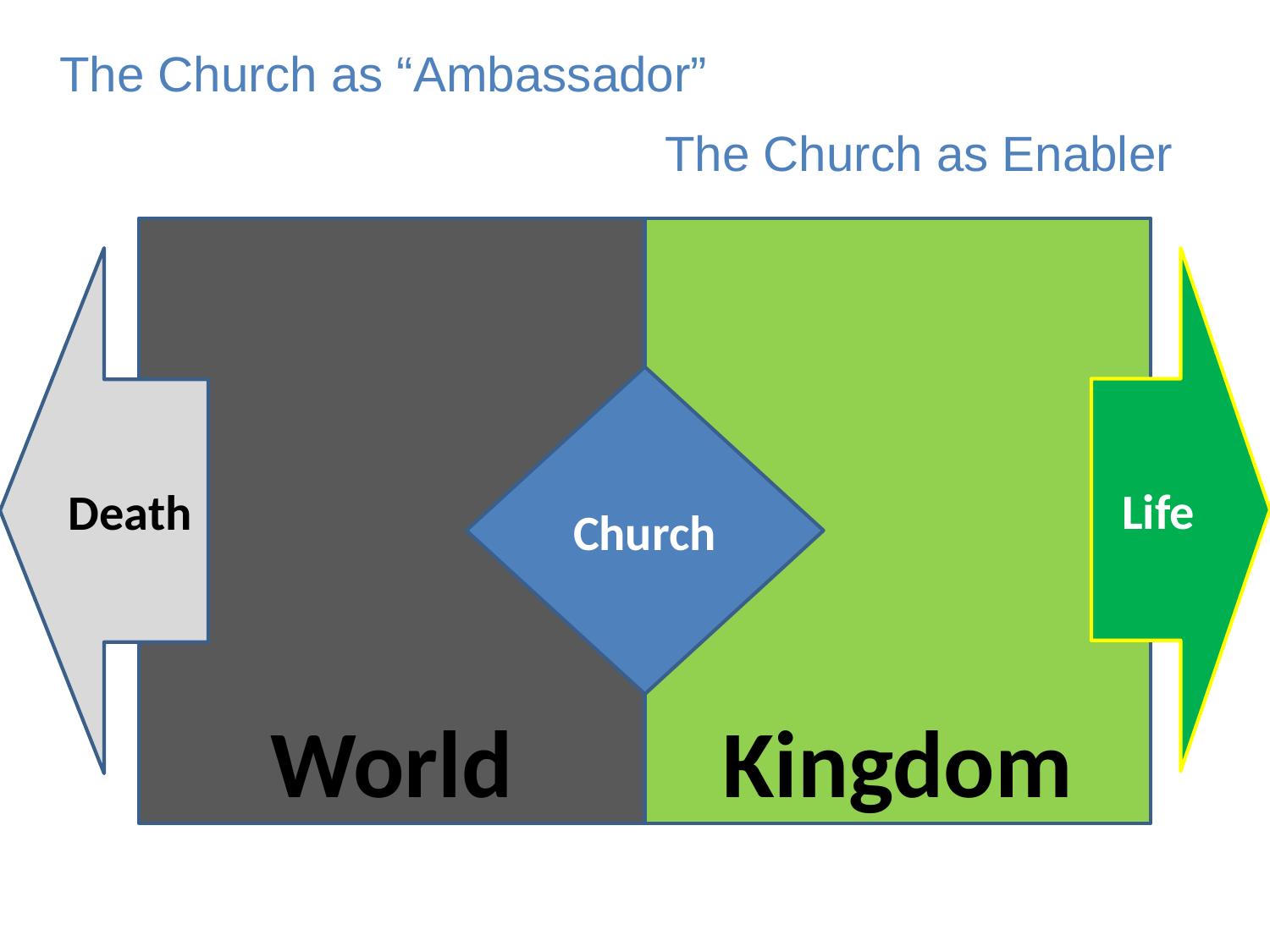

The Church as “Ambassador”
The Church as Enabler
World
Kingdom
Death
Life
Church